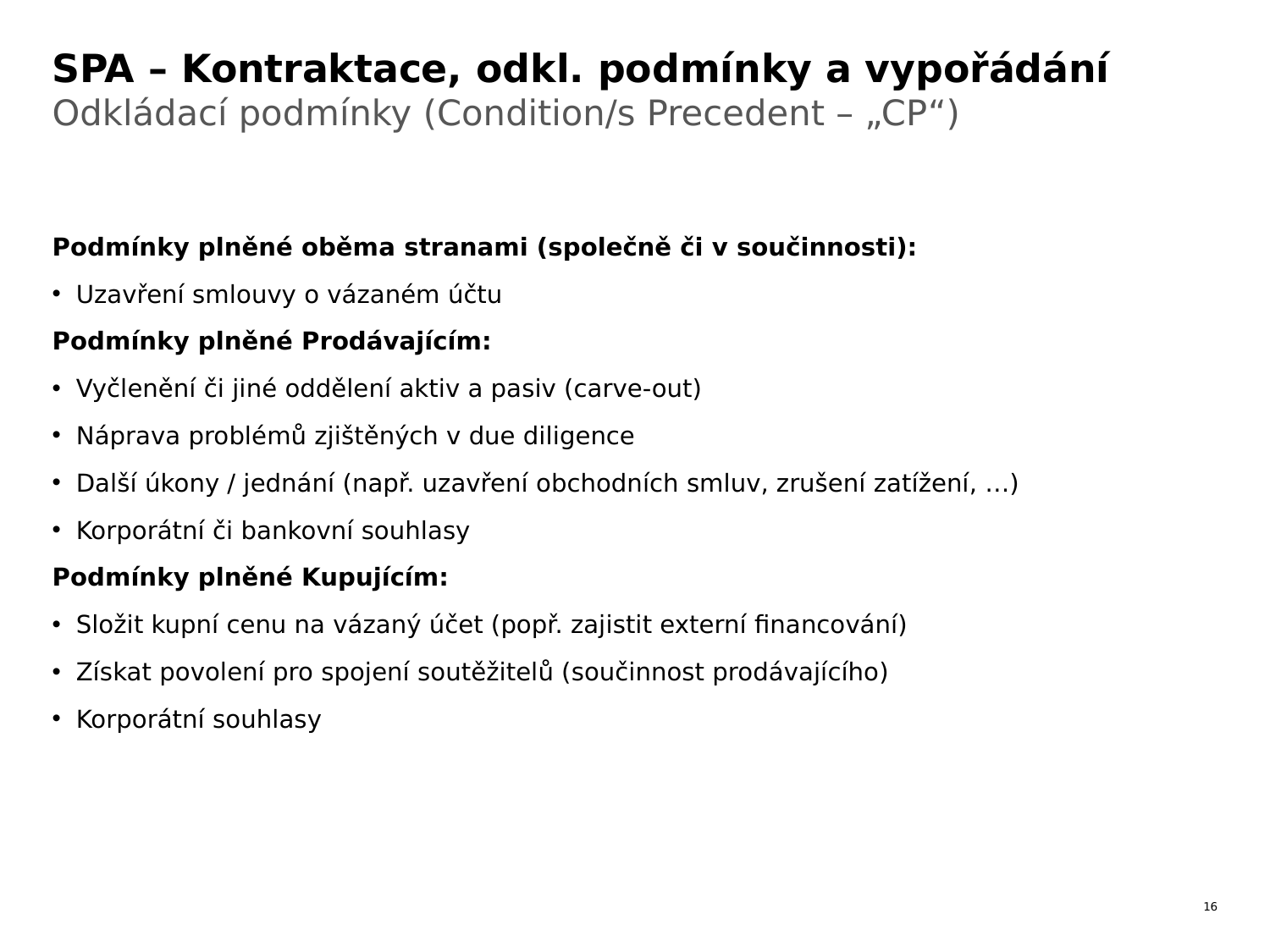

# SPA – Kontraktace, odkl. podmínky a vypořádání
Odkládací podmínky (Condition/s Precedent – „CP“)
Podmínky plněné oběma stranami (společně či v součinnosti):
Uzavření smlouvy o vázaném účtu
Podmínky plněné Prodávajícím:
Vyčlenění či jiné oddělení aktiv a pasiv (carve-out)
Náprava problémů zjištěných v due diligence
Další úkony / jednání (např. uzavření obchodních smluv, zrušení zatížení, …)
Korporátní či bankovní souhlasy
Podmínky plněné Kupujícím:
Složit kupní cenu na vázaný účet (popř. zajistit externí financování)
Získat povolení pro spojení soutěžitelů (součinnost prodávajícího)
Korporátní souhlasy